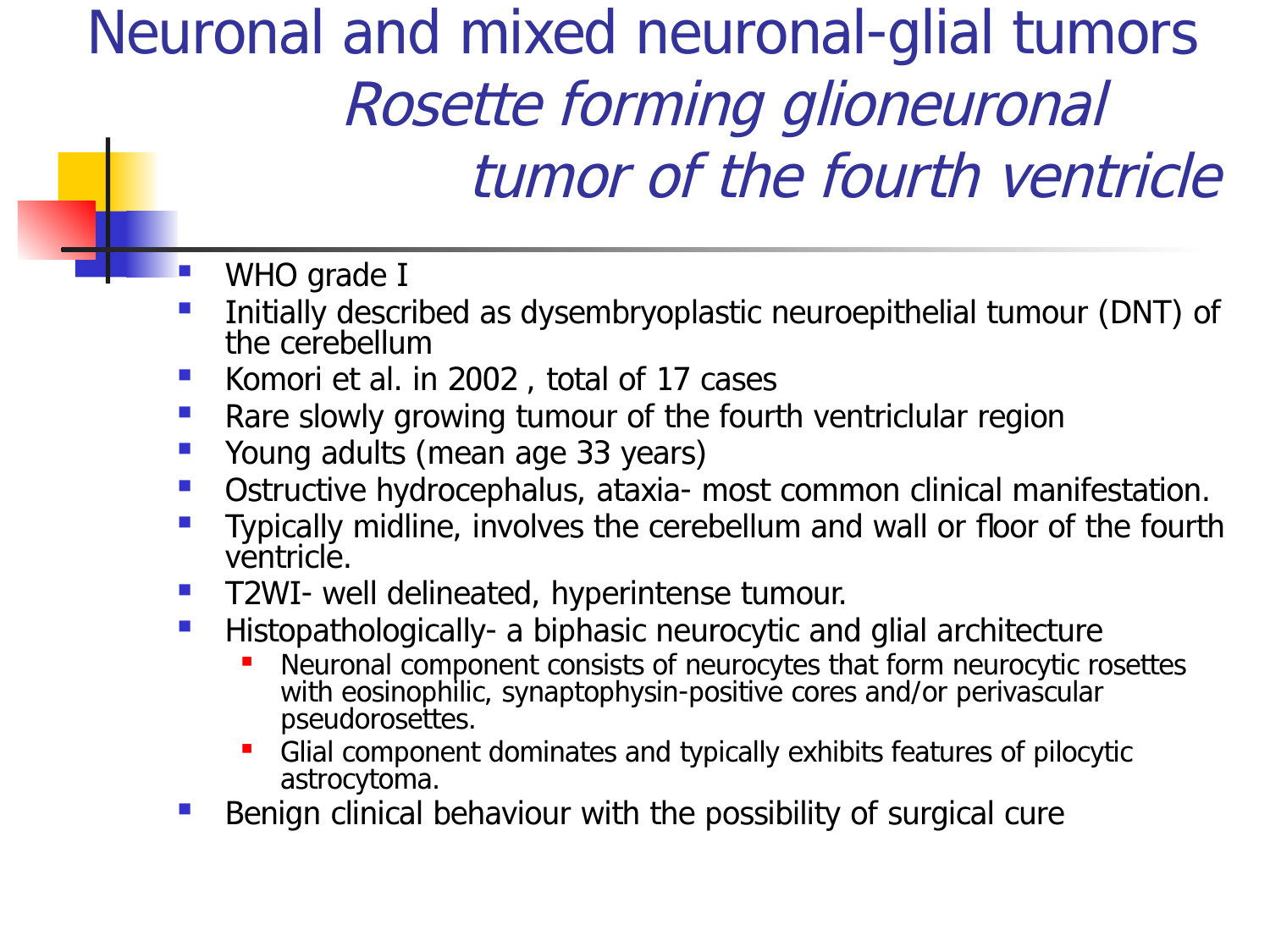

# Neuronal and mixed neuronal-glial tumors Rosette forming glioneuronal 			tumor of the fourth ventricle
WHO grade I
Initially described as dysembryoplastic neuroepithelial tumour (DNT) of the cerebellum
Komori et al. in 2002 , total of 17 cases
Rare slowly growing tumour of the fourth ventriclular region
Young adults (mean age 33 years)
Ostructive hydrocephalus, ataxia- most common clinical manifestation.
Typically midline, involves the cerebellum and wall or floor of the fourth ventricle.
T2WI- well delineated, hyperintense tumour.
Histopathologically- a biphasic neurocytic and glial architecture
Neuronal component consists of neurocytes that form neurocytic rosettes with eosinophilic, synaptophysin-positive cores and/or perivascular pseudorosettes.
Glial component dominates and typically exhibits features of pilocytic astrocytoma.
Benign clinical behaviour with the possibility of surgical cure